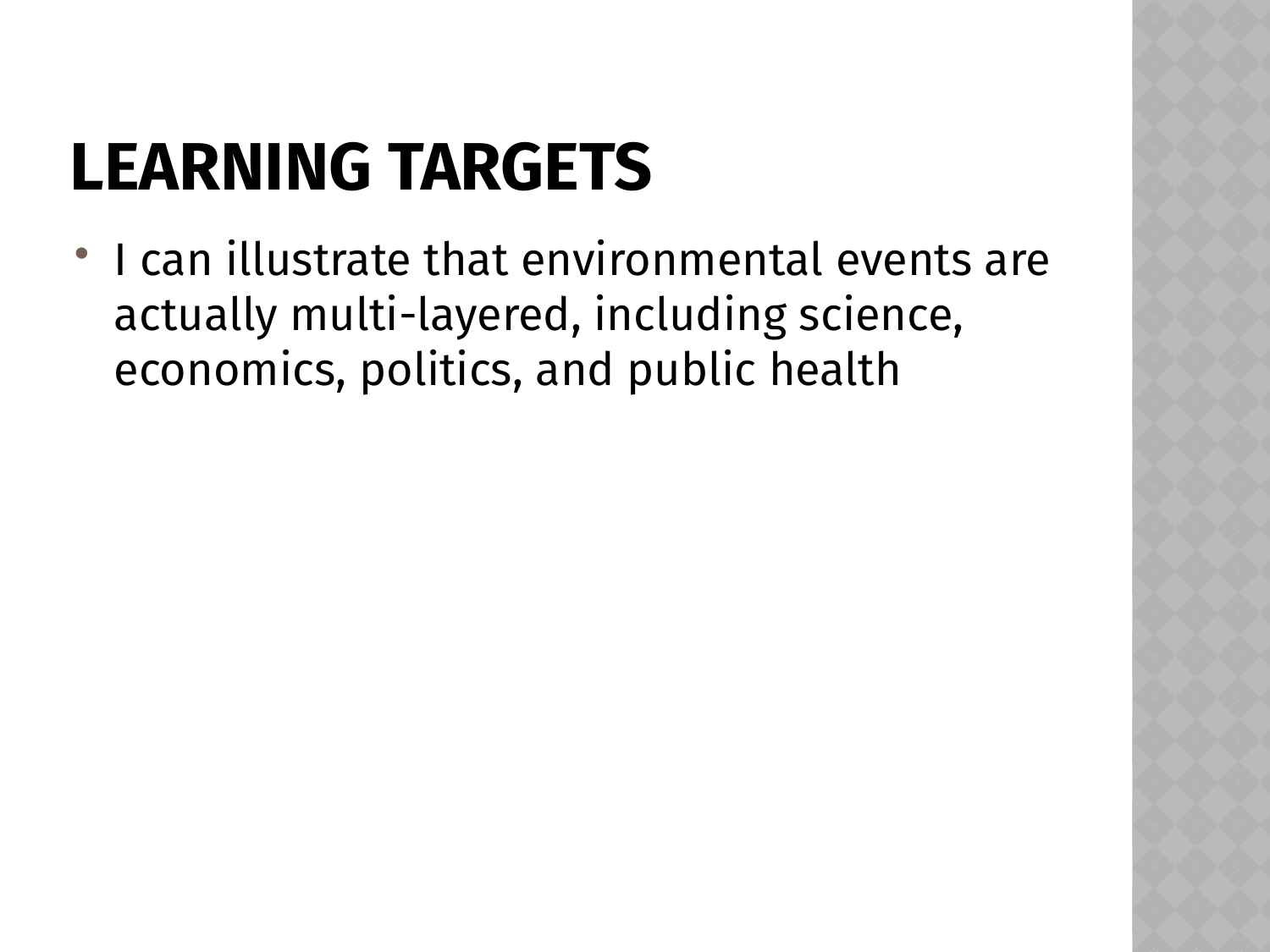

# Learning targets
I can illustrate that environmental events are actually multi-layered, including science, economics, politics, and public health